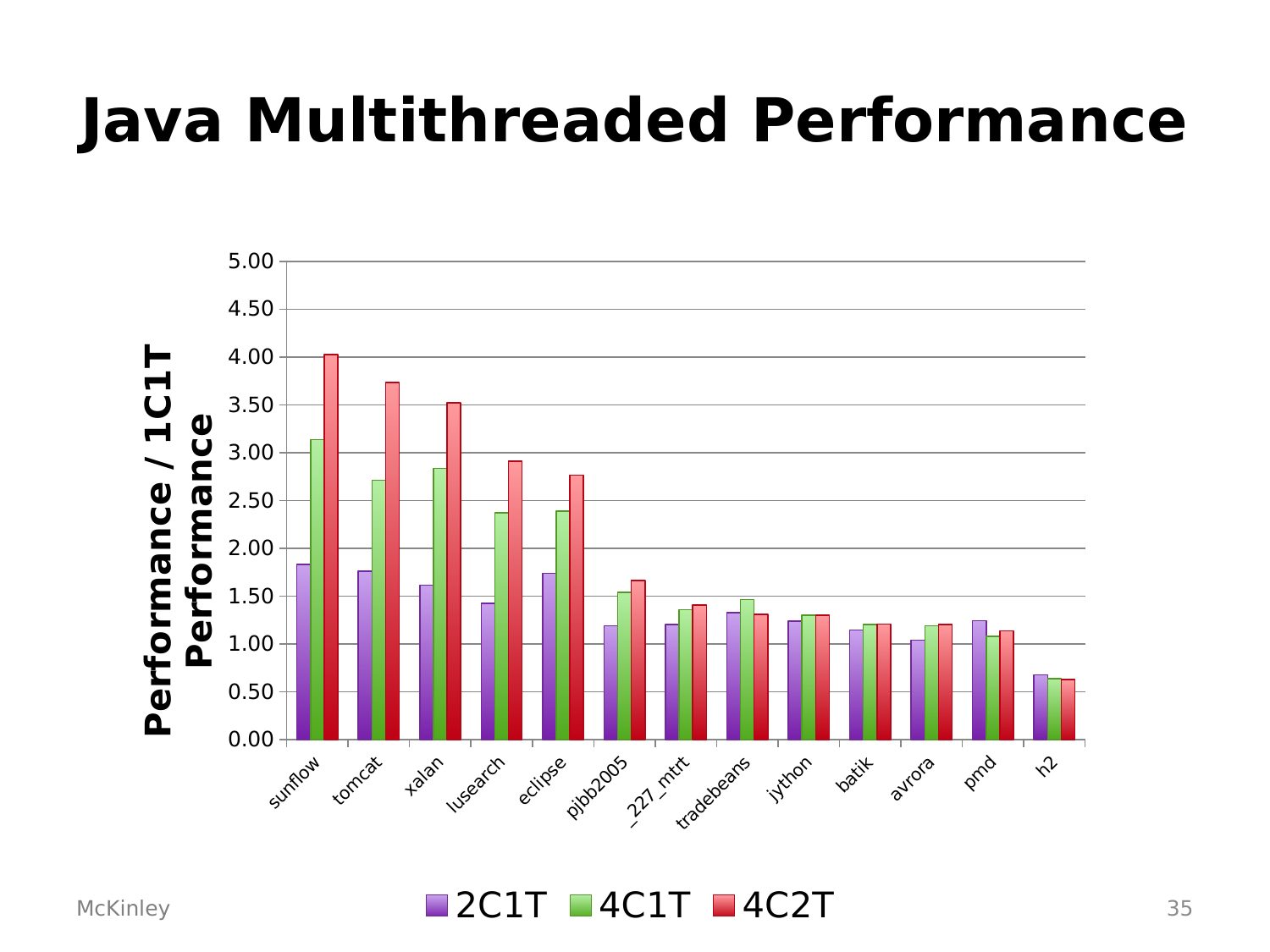

# Java Multithreaded Performance

### Chart

| Category |  |  |  |
|---|---|---|---|
| sunflow | 1.831948005290919 | 3.136275318357819 | 4.02363616799971 |
| tomcat | 1.761490541669832 | 2.712664521789997 | 3.732033157174665 |
| xalan | 1.615672537069917 | 2.835403595940878 | 3.522598870056497 |
| lusearch | 1.426039892970084 | 2.37003123010218 | 2.910343286916375 |
| eclipse | 1.740769254670179 | 2.38864952568187 | 2.76287462226131 |
| pjbb2005 | 1.190444846689705 | 1.538074483540626 | 1.664404309981211 |
| _227_mtrt | 1.201230666888409 | 1.360263653483992 | 1.406895208414491 |
| tradebeans | 1.327589861868381 | 1.465227929959851 | 1.308680570067288 |
| jython | 1.239561156513976 | 1.300425087359055 | 1.301855491642173 |
| batik | 1.147414534508708 | 1.202010248324793 | 1.207927795382526 |
| avrora | 1.037876678730992 | 1.188276008621475 | 1.205141625615763 |
| pmd | 1.241731619970508 | 1.082055988985773 | 1.137122132839478 |
| h2 | 0.67730162359936 | 0.636741222299616 | 0.630973481491581 |
McKinley
35